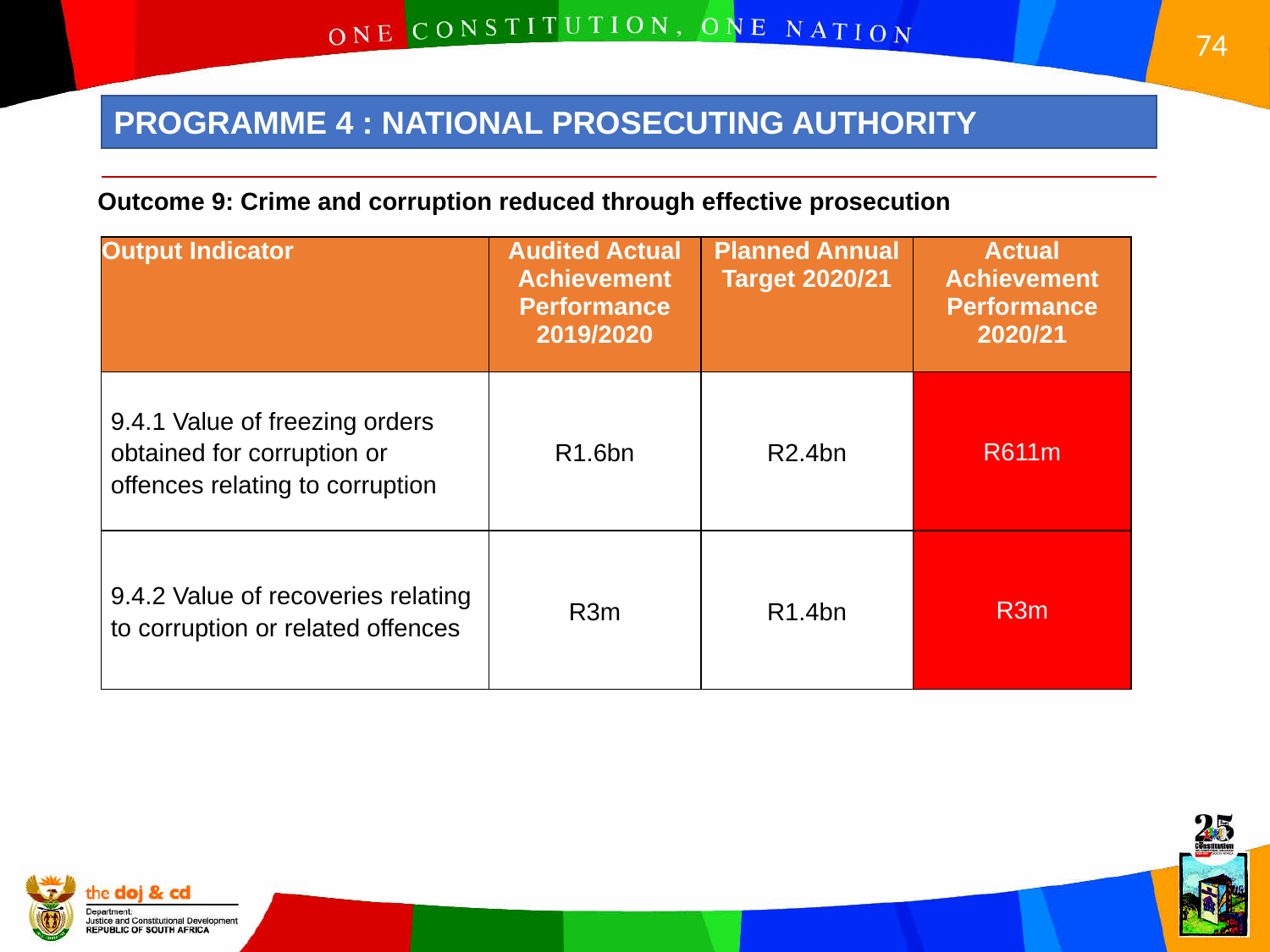

PROGRAMME 4 : NATIONAL PROSECUTING AUTHORITY
Outcome 9: Crime and corruption reduced through effective prosecution
| Output Indicator | Audited Actual Achievement Performance 2019/2020 | Planned Annual Target 2020/21 | Actual Achievement Performance 2020/21 |
| --- | --- | --- | --- |
| 9.4.1 Value of freezing orders obtained for corruption or offences relating to corruption | R1.6bn | R2.4bn | R611m |
| 9.4.2 Value of recoveries relating to corruption or related offences | R3m | R1.4bn | R3m |